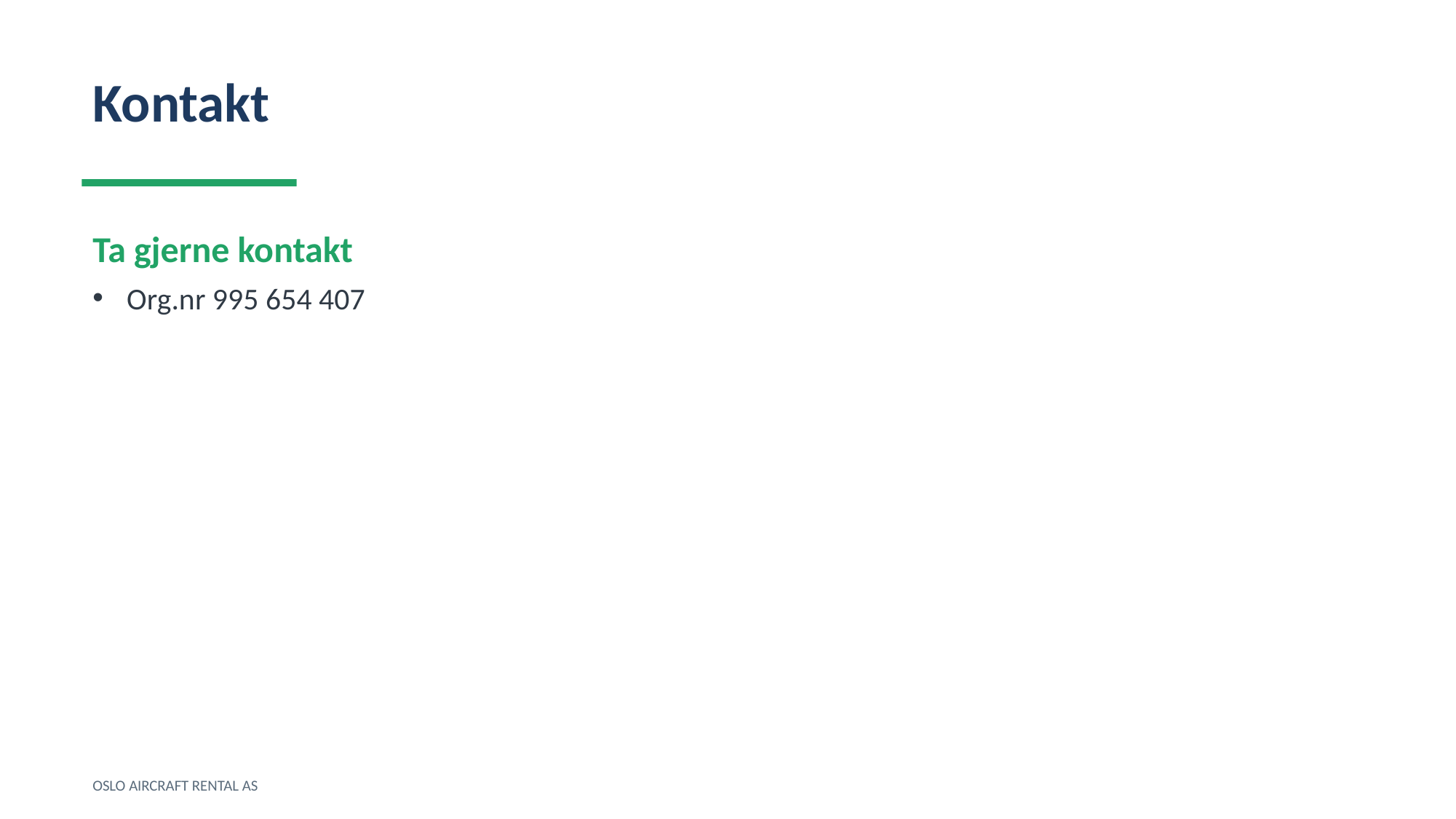

Kontakt

Ta gjerne kontakt
Org.nr 995 654 407
OSLO AIRCRAFT RENTAL AS